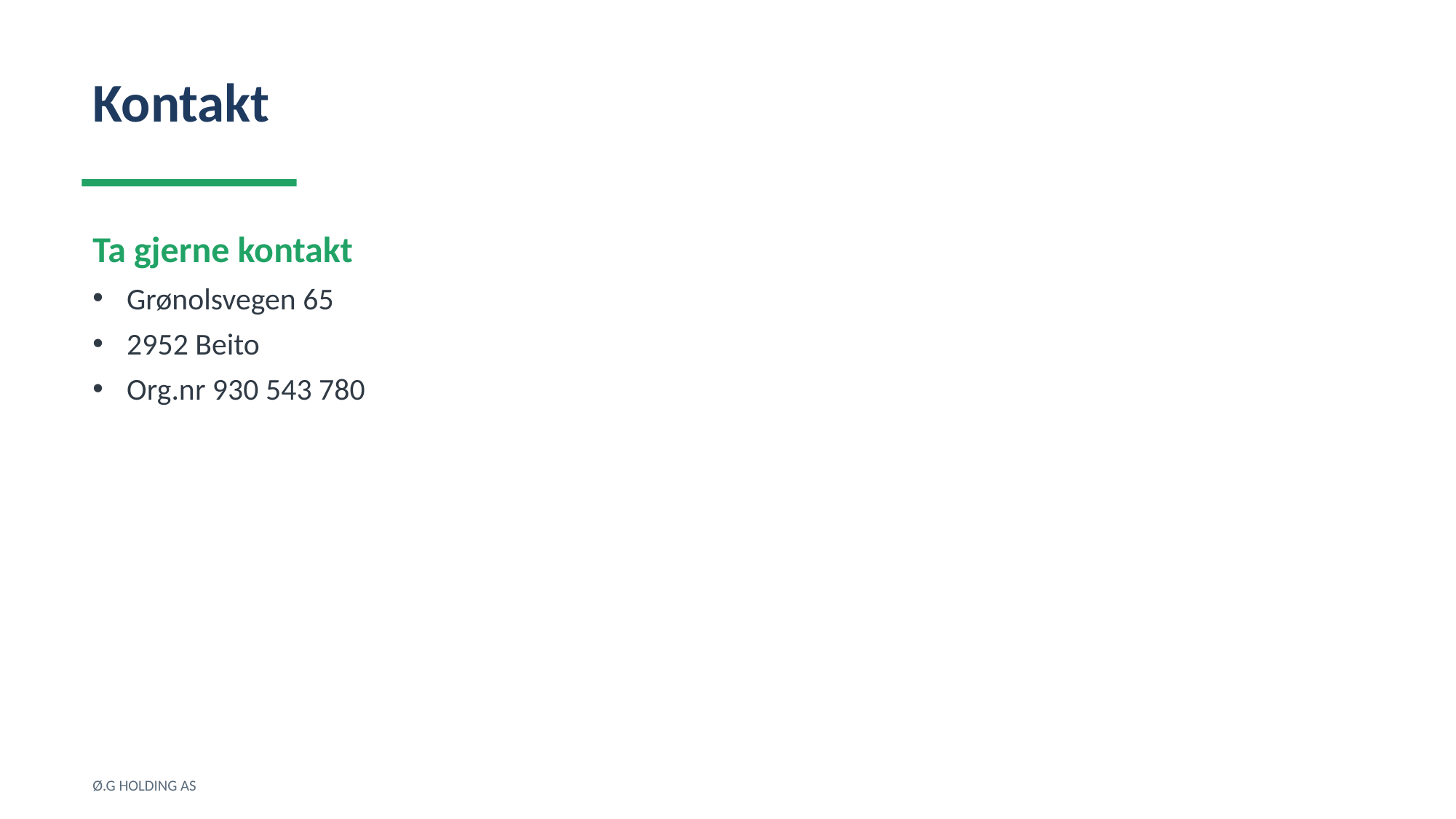

Kontakt

Ta gjerne kontakt
Grønolsvegen 65
2952 Beito
Org.nr 930 543 780
Ø.G HOLDING AS